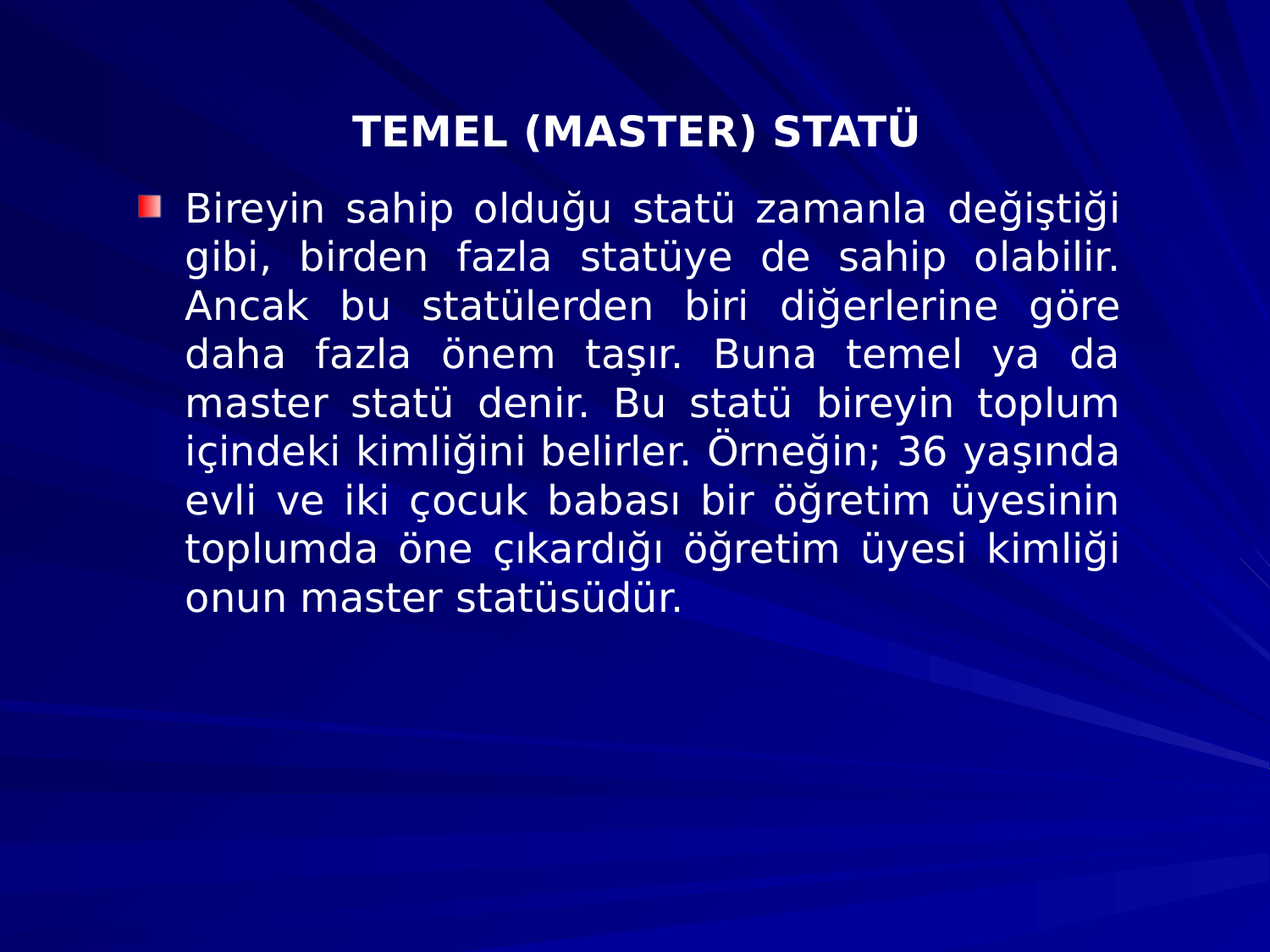

# TEMEL (MASTER) STATÜ
Bireyin sahip olduğu statü zamanla değiştiği gibi, birden fazla statüye de sahip olabilir. Ancak bu statülerden biri diğerlerine göre daha fazla önem taşır. Buna temel ya da master statü denir. Bu statü bireyin toplum içindeki kimliğini belirler. Örneğin; 36 yaşında evli ve iki çocuk babası bir öğretim üyesinin toplumda öne çıkardığı öğretim üyesi kimliği onun master statüsüdür.